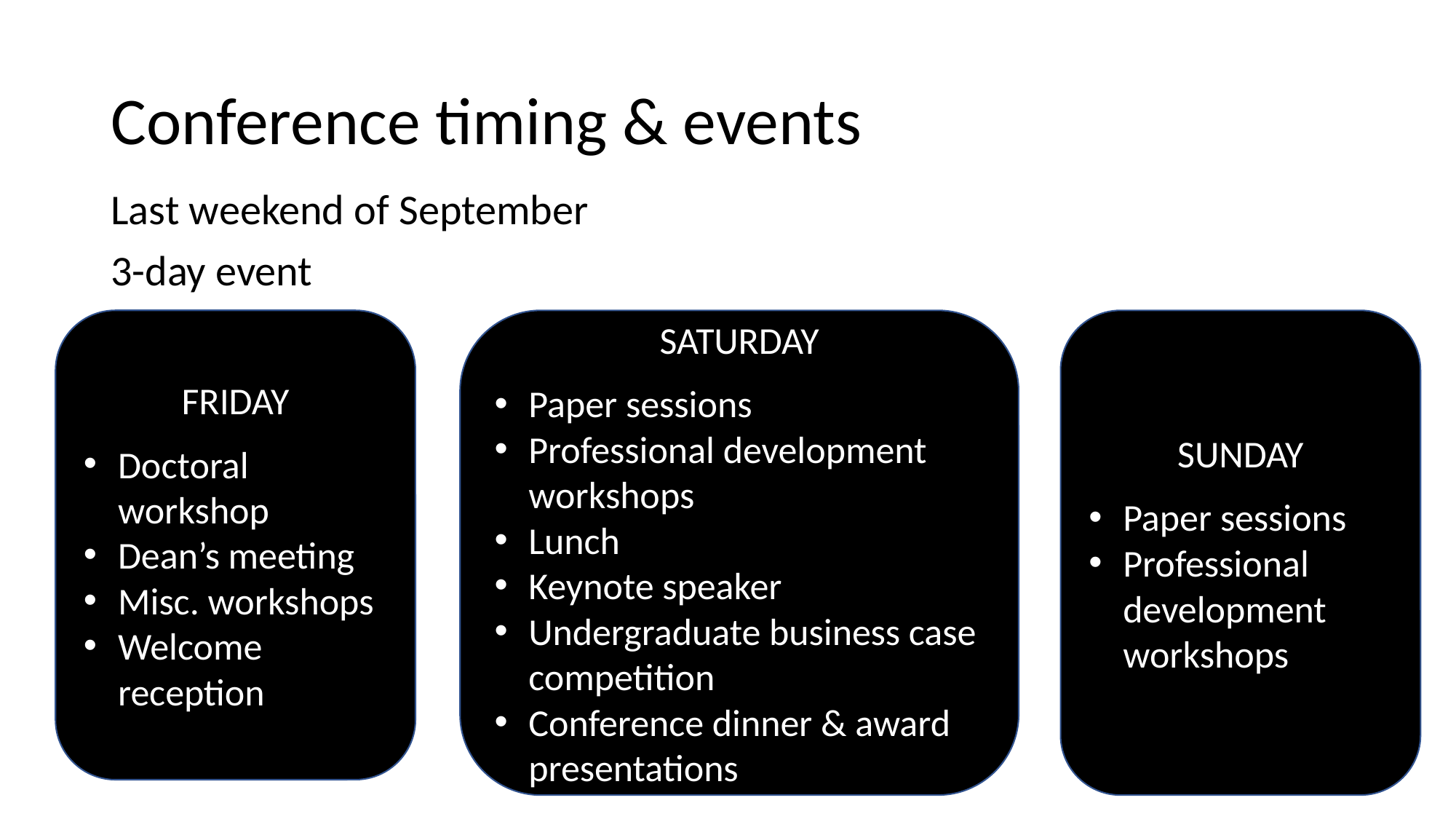

# Conference timing & events
Last weekend of September
3-day event
SUNDAY

Paper sessions
Professional development workshops
FRIDAY

Doctoral workshop
Dean’s meeting
Misc. workshops
Welcome reception
SATURDAY

Paper sessions
Professional development workshops
Lunch
Keynote speaker
Undergraduate business case competition
Conference dinner & award presentations